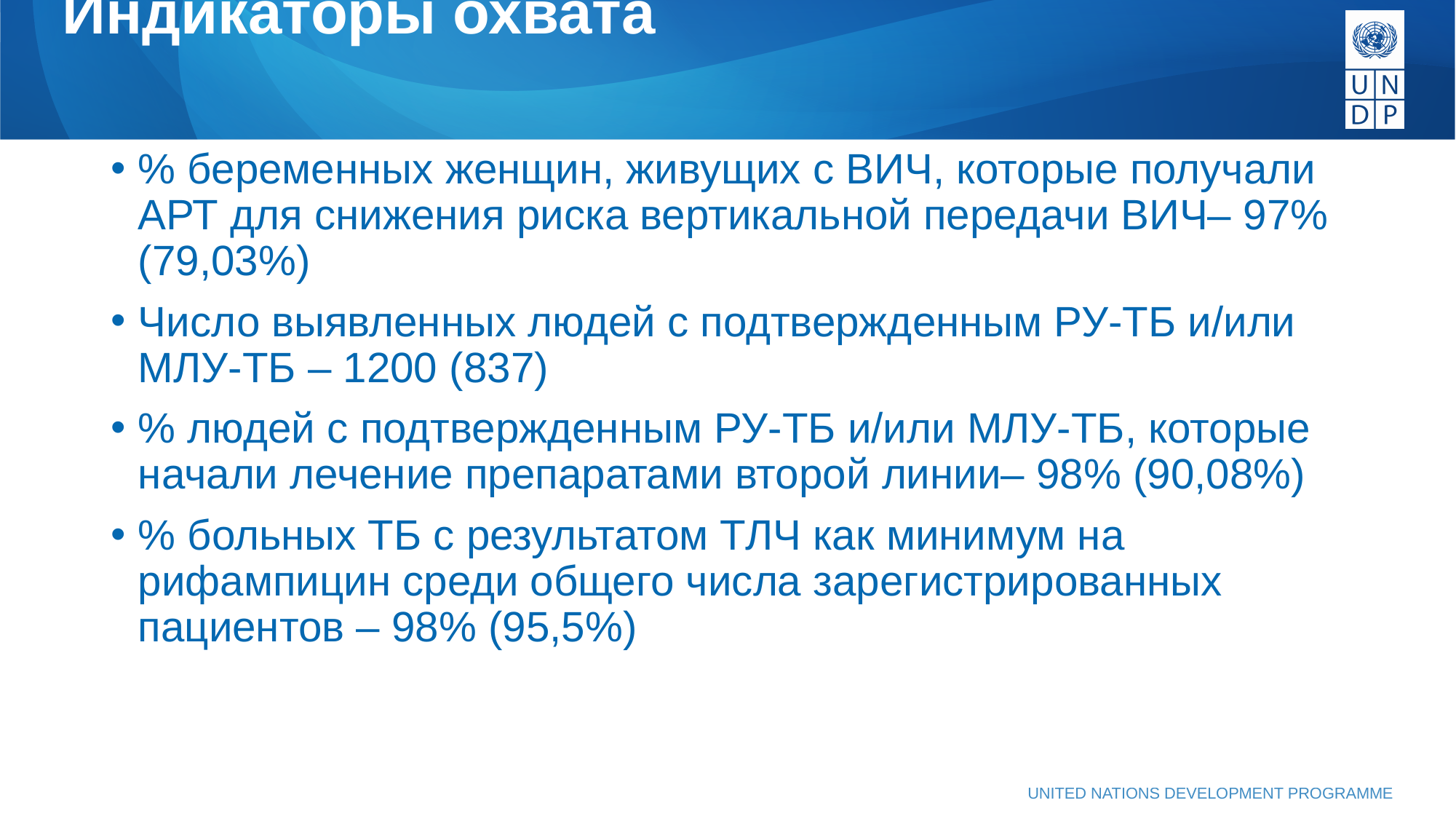

# Индикаторы охвата
% беременных женщин, живущих с ВИЧ, которые получали АРТ для снижения риска вертикальной передачи ВИЧ– 97% (79,03%)
Число выявленных людей с подтвержденным РУ-ТБ и/или МЛУ-ТБ – 1200 (837)
% людей с подтвержденным РУ-ТБ и/или МЛУ-ТБ, которые начали лечение препаратами второй линии– 98% (90,08%)
% больных ТБ с результатом ТЛЧ как минимум на рифампицин среди общего числа зарегистрированных пациентов – 98% (95,5%)